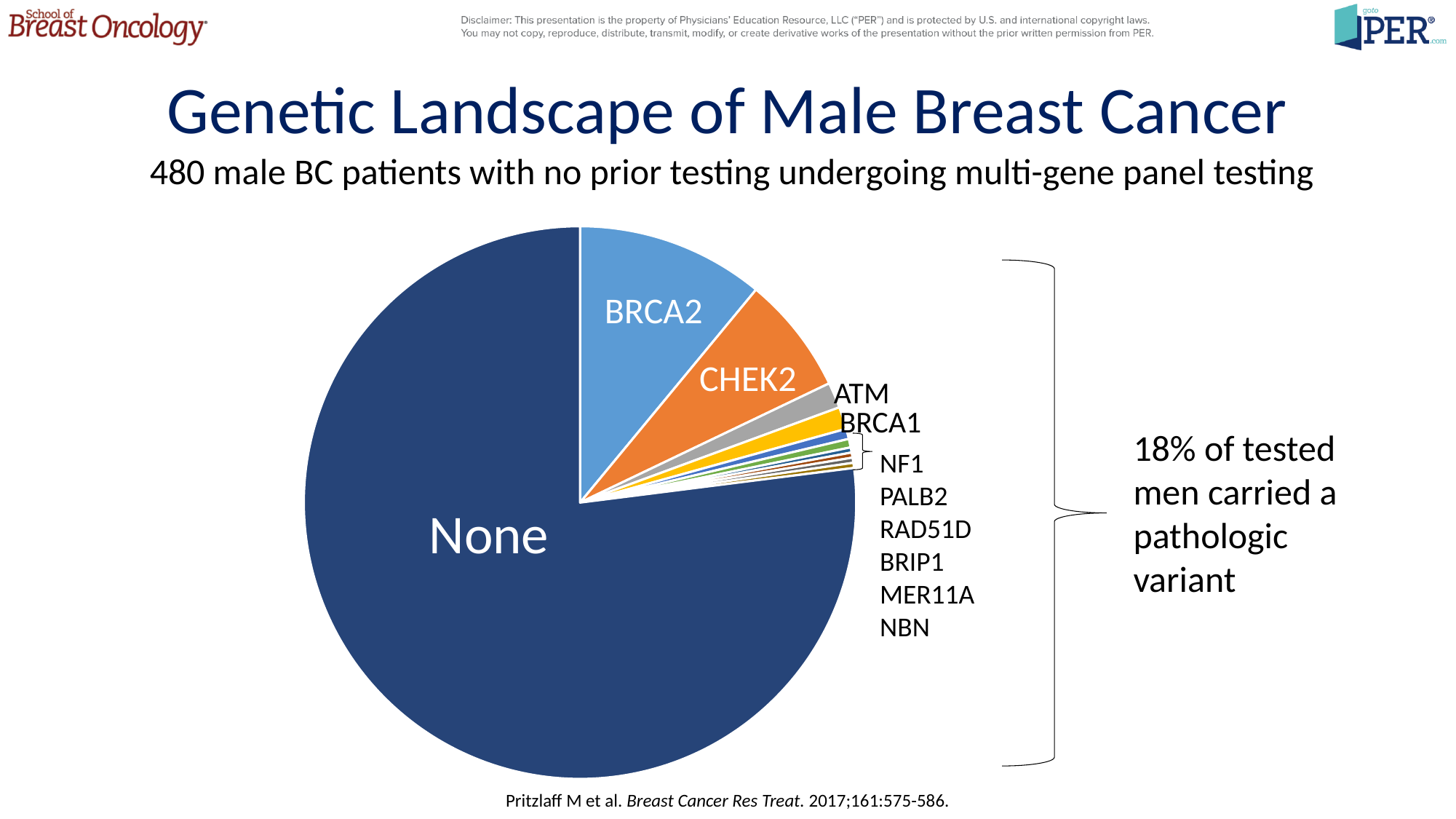

# Genetic Landscape of Male Breast Cancer
480 male BC patients with no prior testing undergoing multi-gene panel testing

### Chart

| Category | Column2 |
|---|---|
| BRCA2 | 11.0 |
| CHEK2 | 6.9 |
| ATM | 1.5 |
| BRCA1 | 1.3 |
| NF1 | 0.6 |
| PALB2 | 0.5 |
| RAD51D | 0.3 |
| BRIP1 | 0.3 |
| MRE11A | 0.3 |
| NBN | 0.3 |
| None | 77.0 |
BRCA2
CHEK2
ATM
BRCA1

NF1
PALB2
RAD51D
BRIP1
MER11A
NBN
None

18% of tested men carried a pathologic variant
Pritzlaff M et al. Breast Cancer Res Treat. 2017;161:575-586.